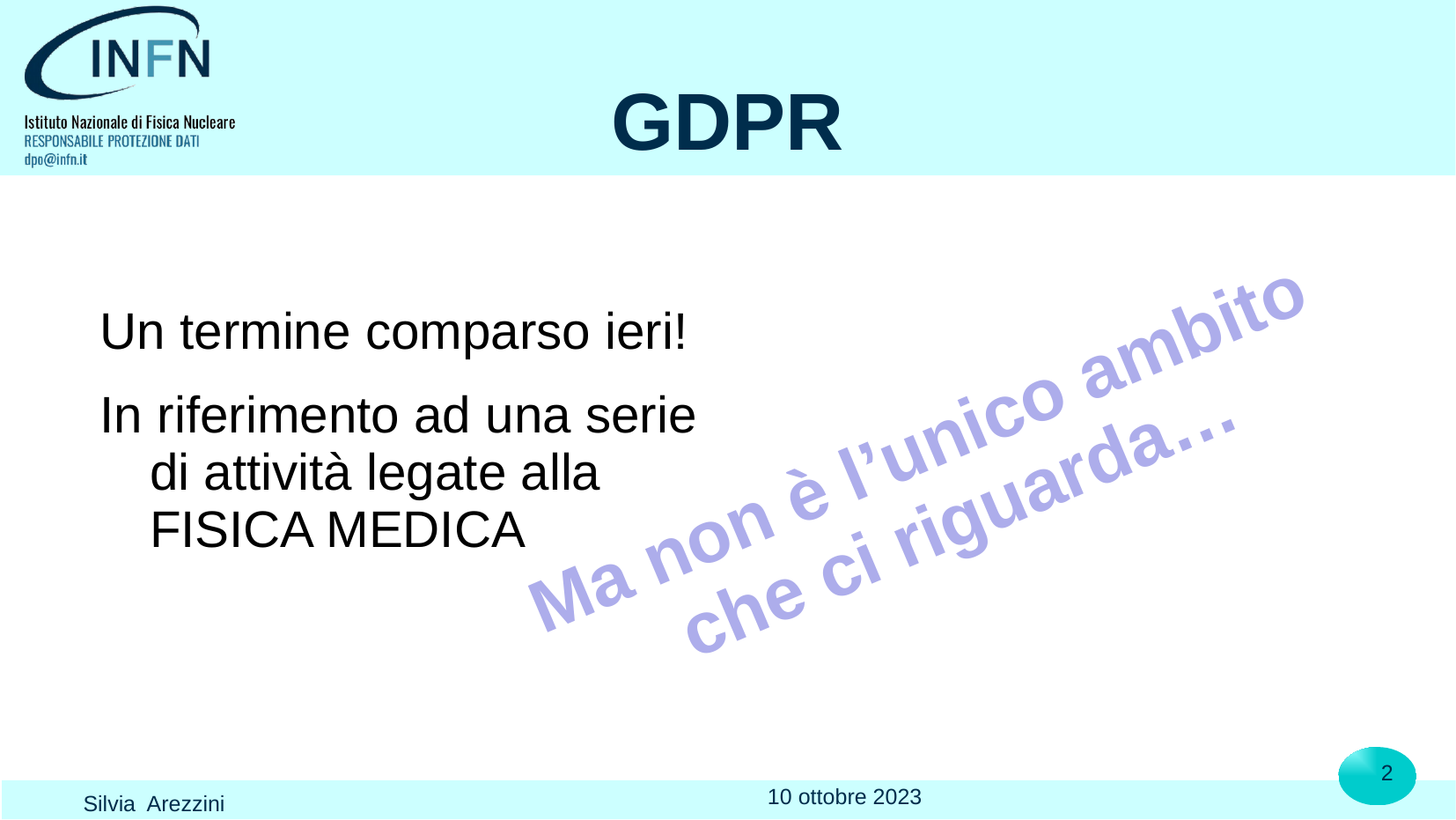

# GDPR
Un termine comparso ieri!
In riferimento ad una serie di attività legate alla FISICA MEDICA
Ma non è l’unico ambito
 che ci riguarda…
2
10 ottobre 2023
Silvia  Arezzini